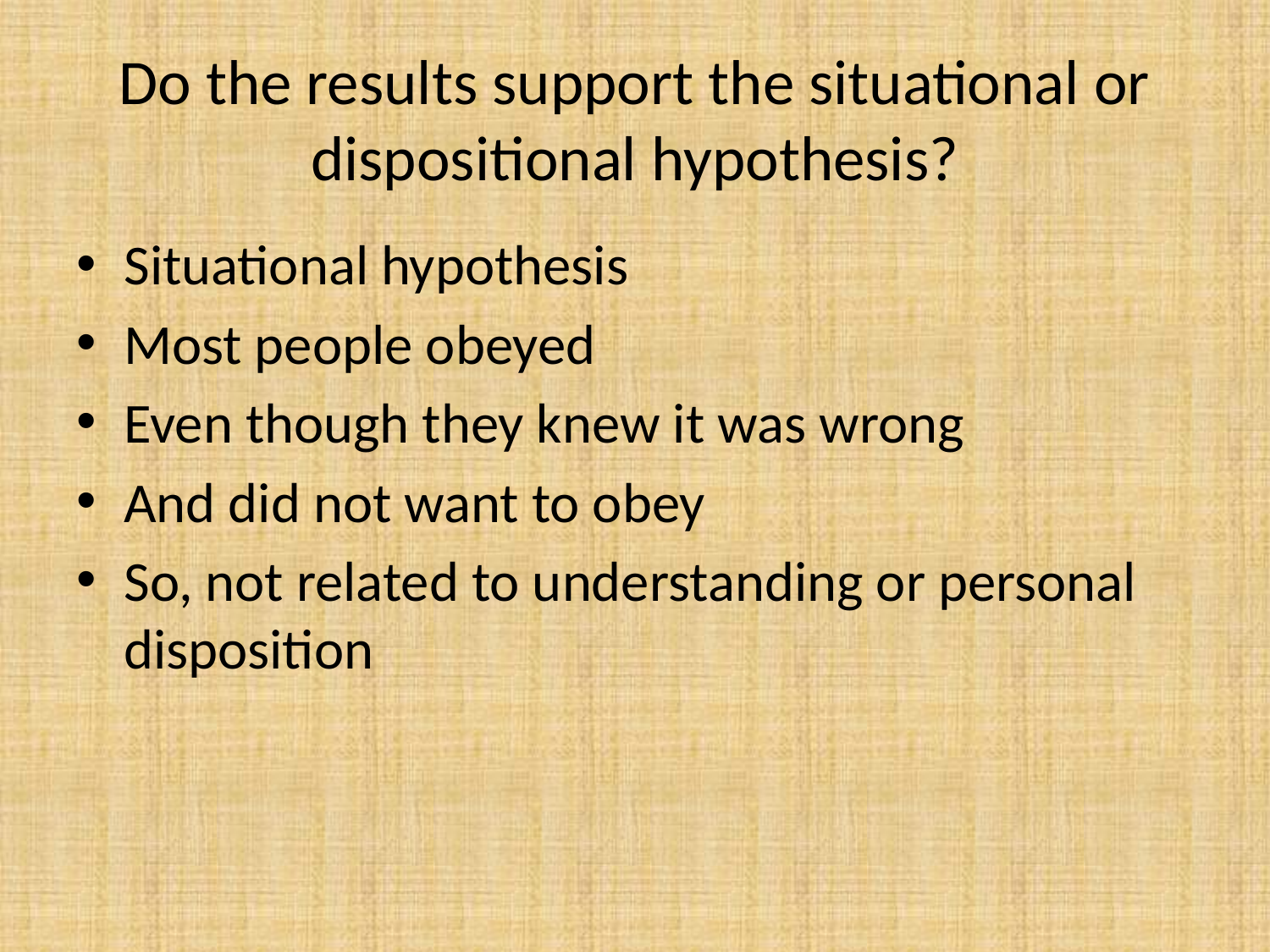

# Do the results support the situational or dispositional hypothesis?
Situational hypothesis
Most people obeyed
Even though they knew it was wrong
And did not want to obey
So, not related to understanding or personal disposition